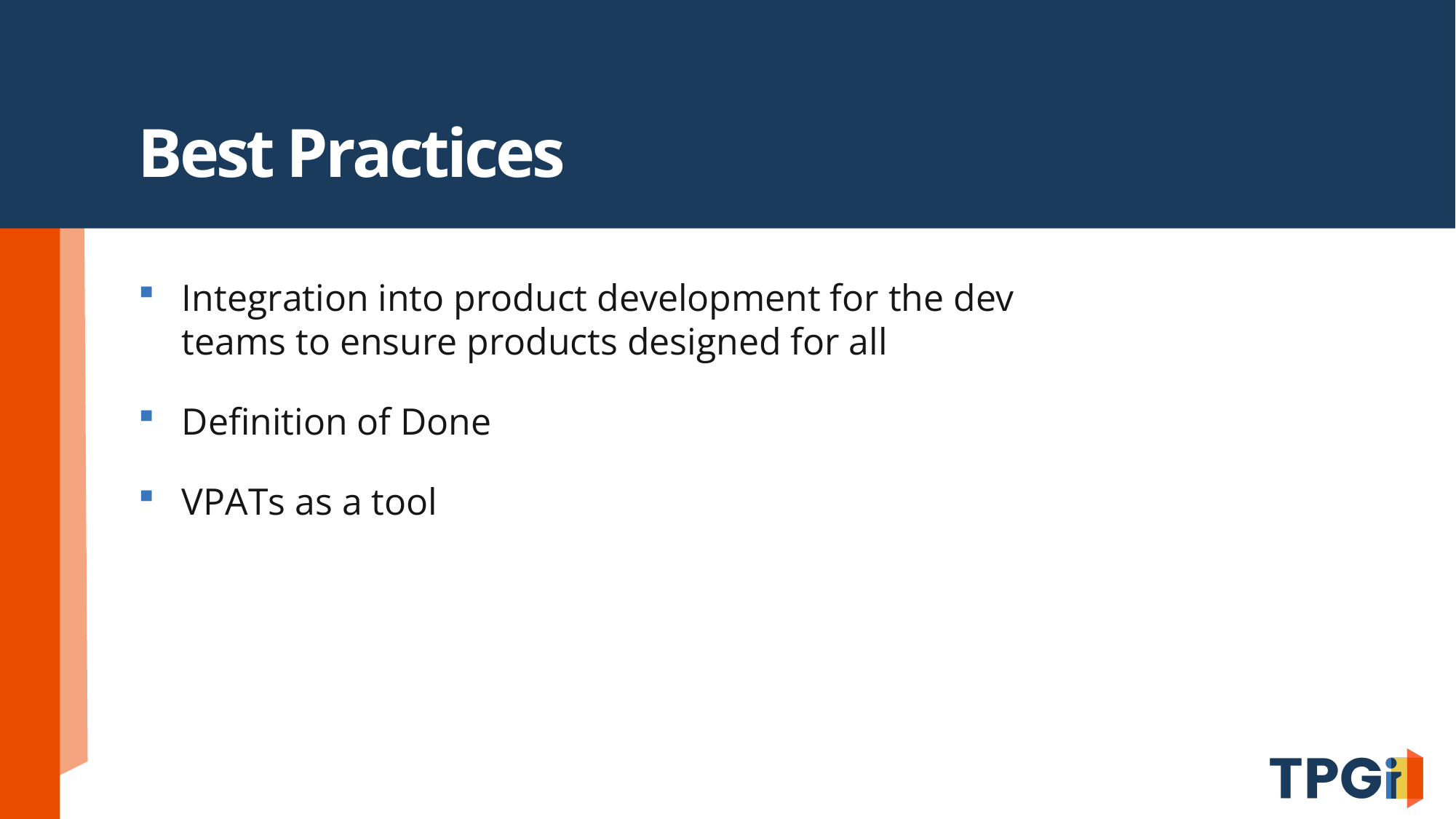

# Best Practices
Integration into product development for the dev teams to ensure products designed for all
Definition of Done
VPATs as a tool